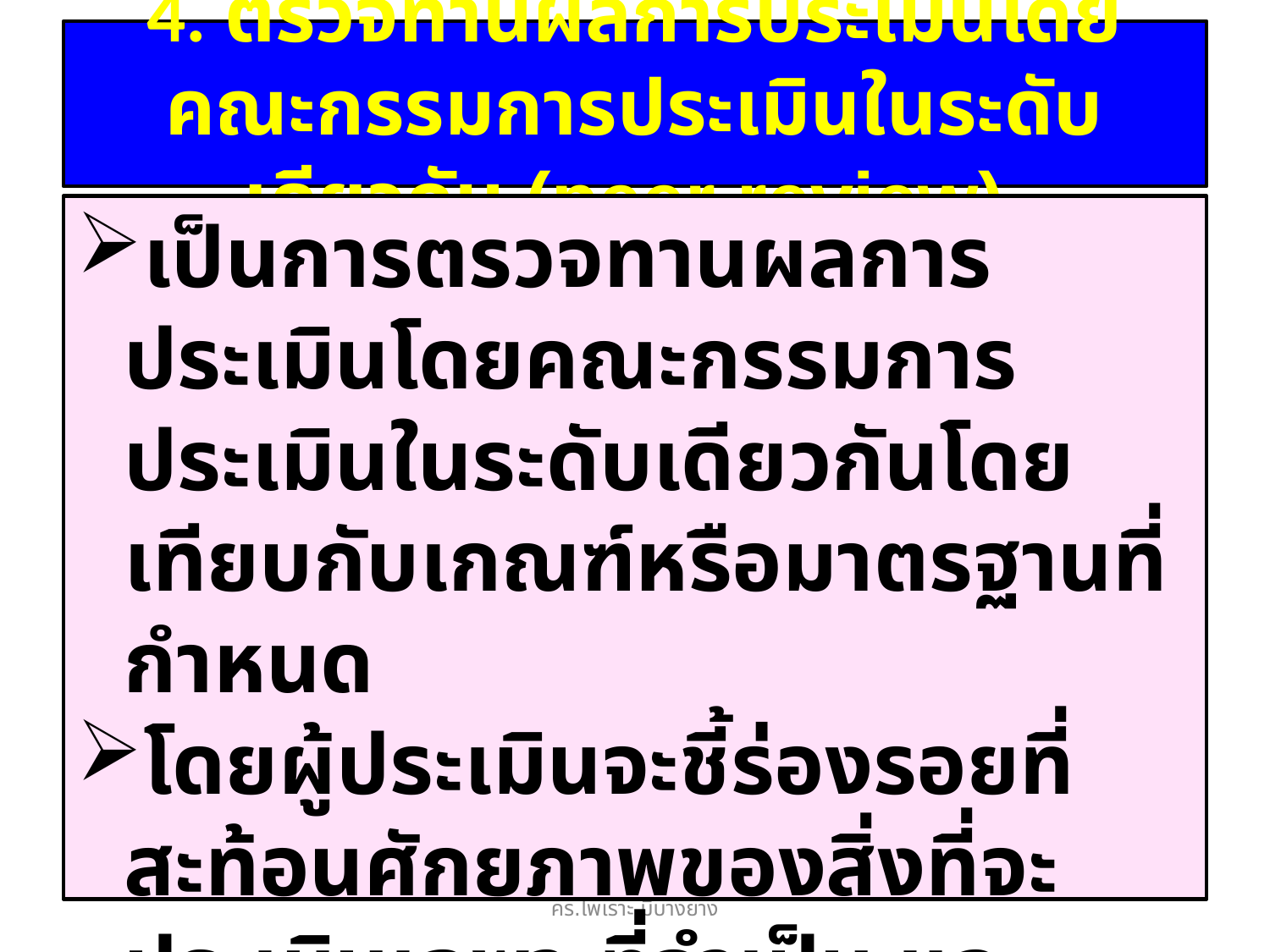

# 4. ตรวจทานผลการประเมินโดยคณะกรรมการประเมินในระดับเดียวกัน (peer review)
เป็นการตรวจทานผลการประเมินโดยคณะกรรมการประเมินในระดับเดียวกันโดยเทียบกับเกณฑ์หรือมาตรฐานที่กำหนด
โดยผู้ประเมินจะชี้ร่องรอยที่สะท้อนศักยภาพของสิ่งที่จะประเมินเฉพาะที่จำเป็น และสามารถตรวจสอบผลการประเมินได้ตามสภาพบริบทของสถานศึกษา

คร.ไพเราะ มีบางยาง